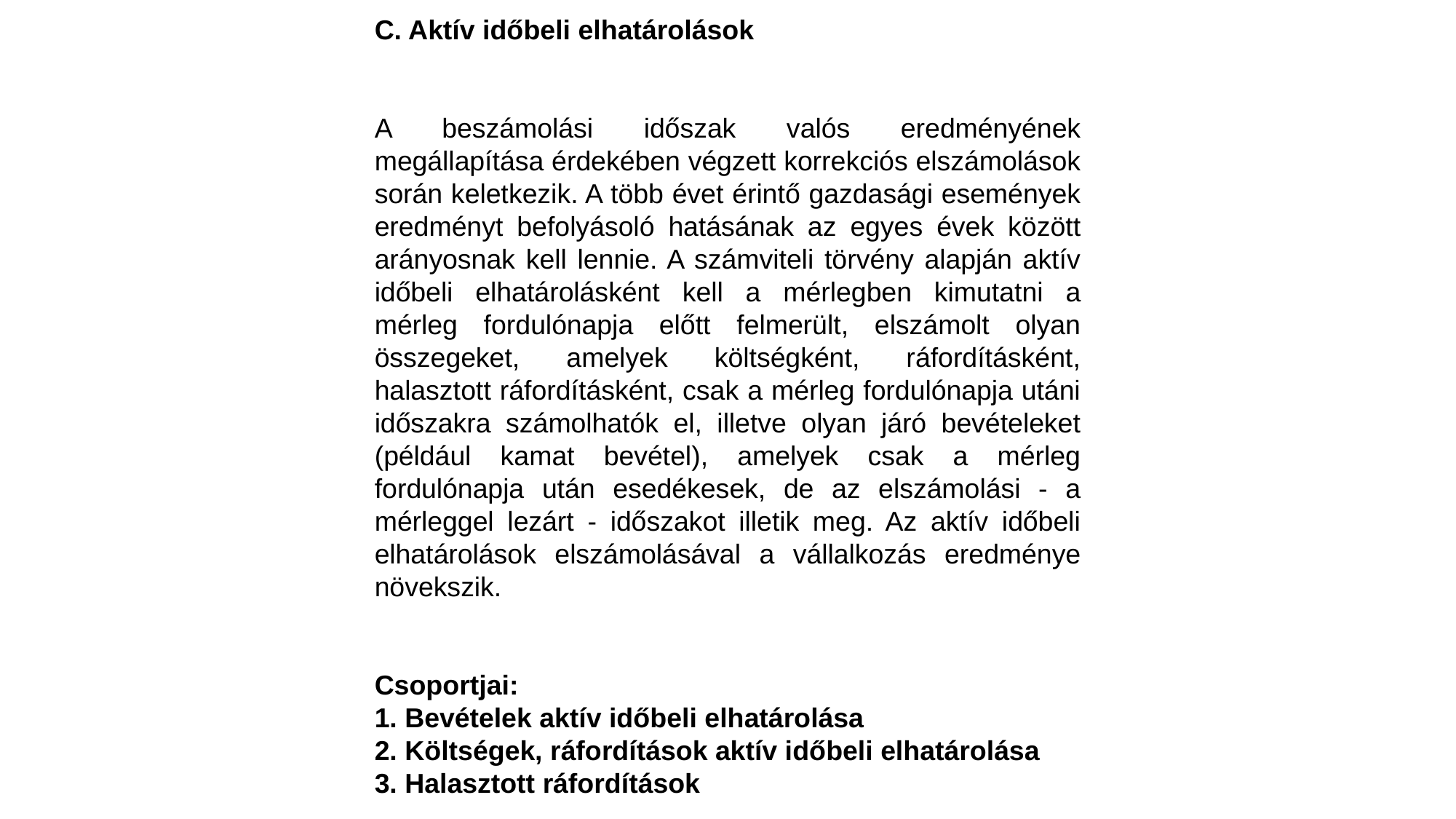

C. Aktív időbeli elhatárolások

A beszámolási időszak valós eredményének megállapítása érdekében végzett korrekciós elszámolások során keletkezik. A több évet érintő gazdasági események eredményt befolyásoló hatásának az egyes évek között arányosnak kell lennie. A számviteli törvény alapján aktív időbeli elhatárolásként kell a mérlegben kimutatni a mérleg fordulónapja előtt felmerült, elszámolt olyan összegeket, amelyek költségként, ráfordításként, halasztott ráfordításként, csak a mérleg fordulónapja utáni időszakra számolhatók el, illetve olyan járó bevételeket (például kamat bevétel), amelyek csak a mérleg fordulónapja után esedékesek, de az elszámolási - a mérleggel lezárt - időszakot illetik meg. Az aktív időbeli elhatárolások elszámolásával a vállalkozás eredménye növekszik.

Csoportjai:
1. Bevételek aktív időbeli elhatárolása
2. Költségek, ráfordítások aktív időbeli elhatárolása
3. Halasztott ráfordítások